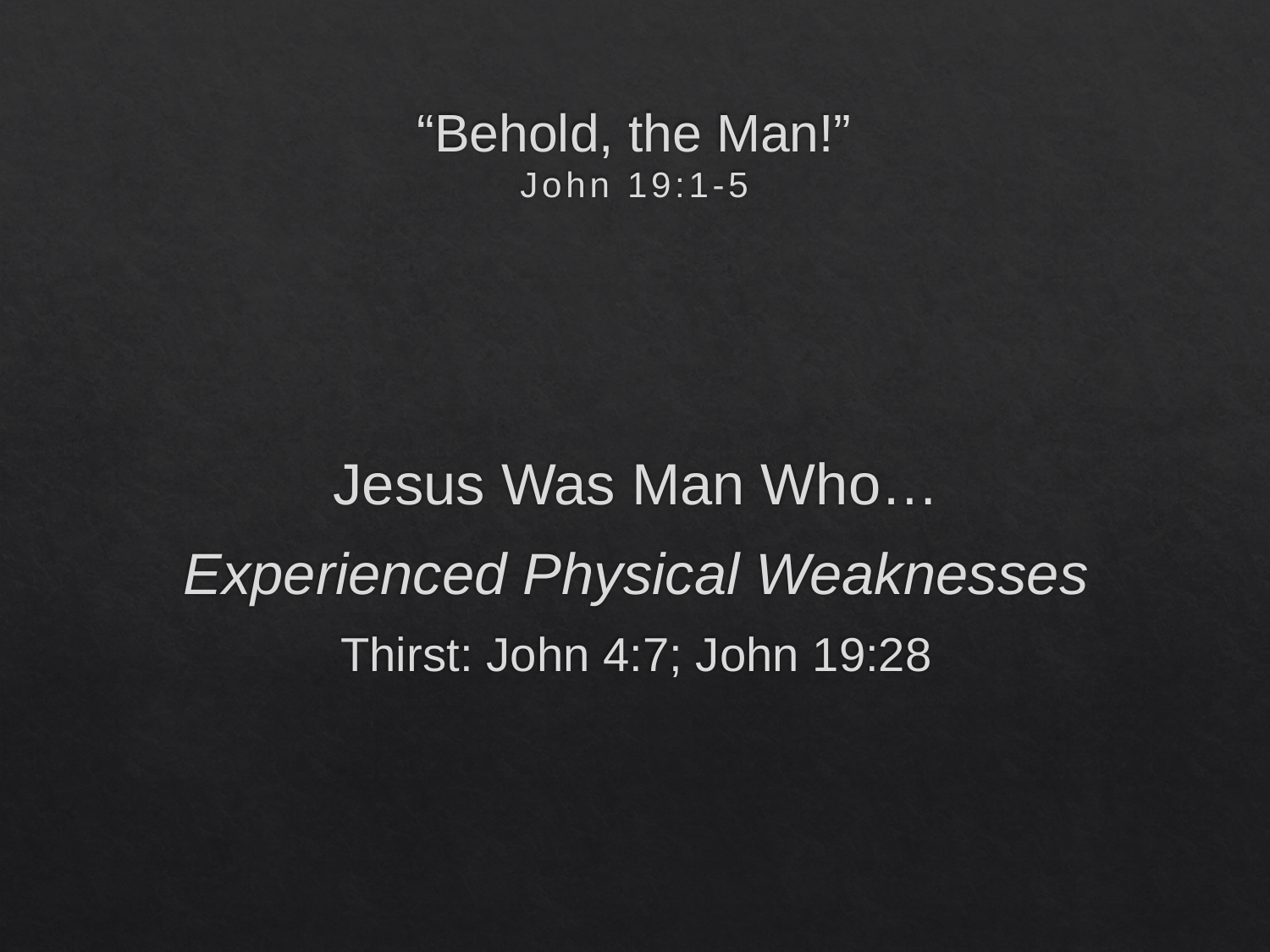

# “Behold, the Man!” John 19:1-5

Jesus Was Man Who…
Experienced Physical Weaknesses
Thirst: John 4:7; John 19:28